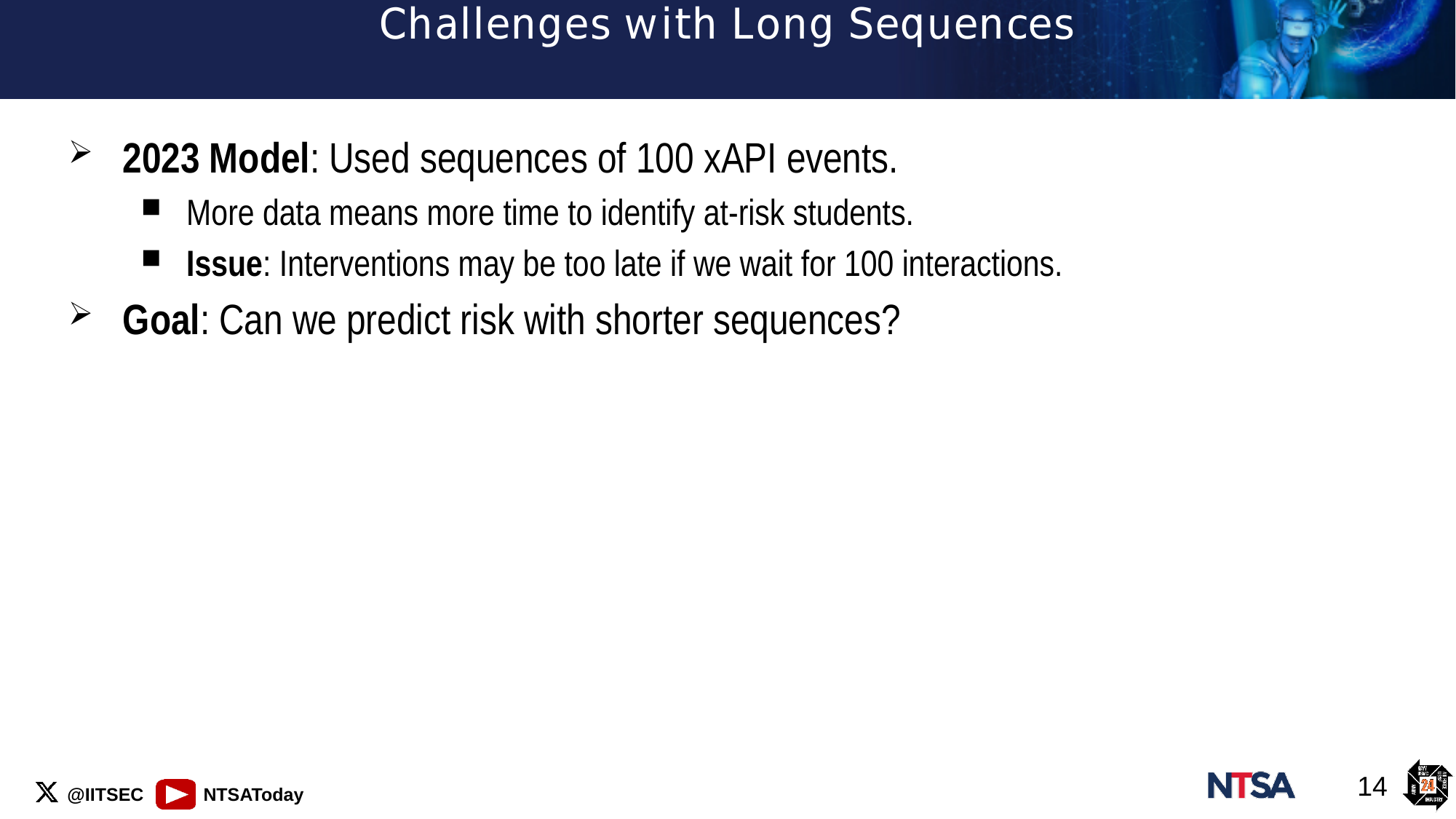

# Challenges with Long Sequences
2023 Model: Used sequences of 100 xAPI events.
More data means more time to identify at-risk students.
Issue: Interventions may be too late if we wait for 100 interactions.
Goal: Can we predict risk with shorter sequences?

14